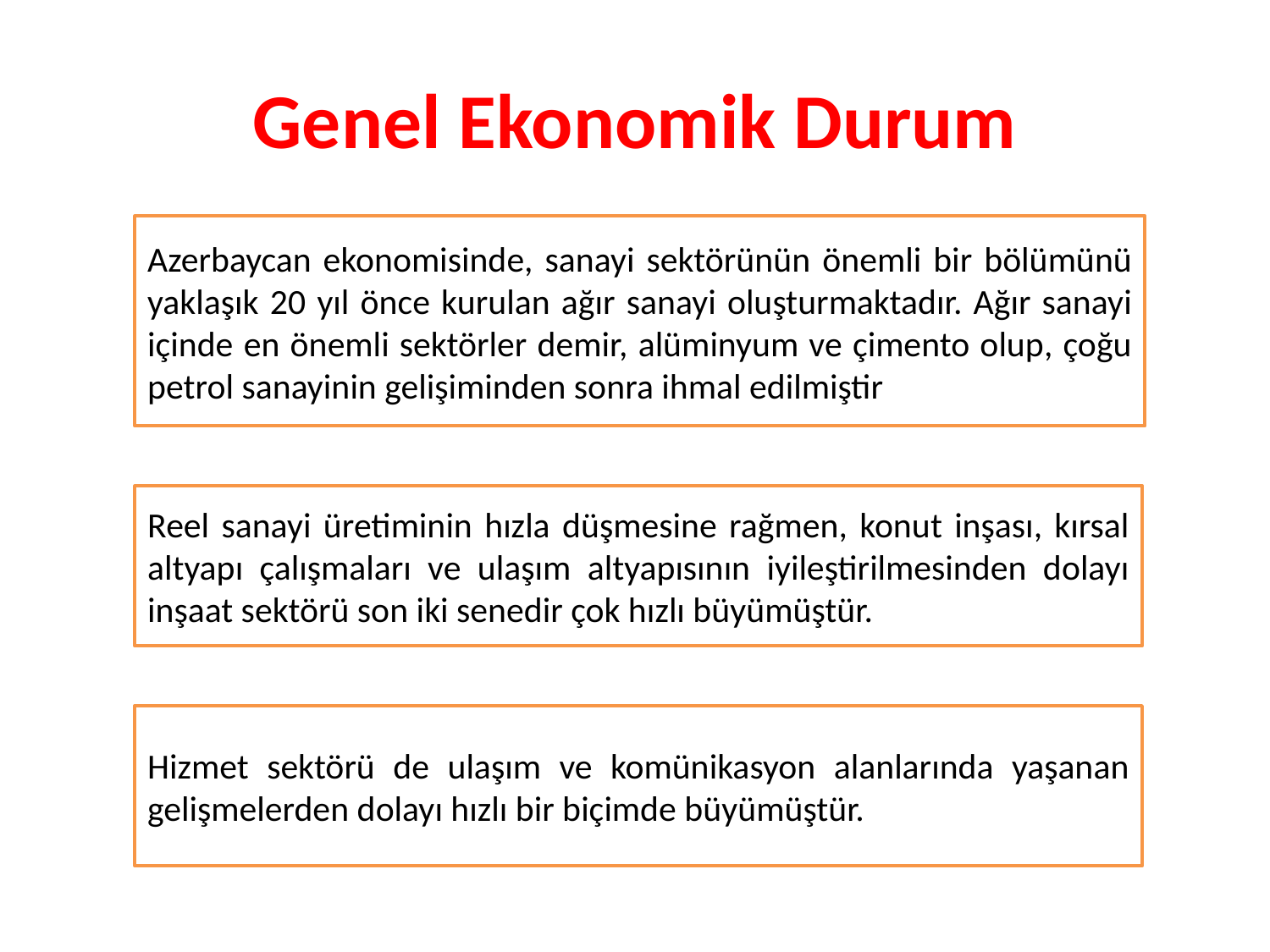

# Genel Ekonomik Durum
Azerbaycan ekonomisinde, sanayi sektörünün önemli bir bölümünü yaklaşık 20 yıl önce kurulan ağır sanayi oluşturmaktadır. Ağır sanayi içinde en önemli sektörler demir, alüminyum ve çimento olup, çoğu petrol sanayinin gelişiminden sonra ihmal edilmiştir
Reel sanayi üretiminin hızla düşmesine rağmen, konut inşası, kırsal altyapı çalışmaları ve ulaşım altyapısının iyileştirilmesinden dolayı inşaat sektörü son iki senedir çok hızlı büyümüştür.
Hizmet sektörü de ulaşım ve komünikasyon alanlarında yaşanan gelişmelerden dolayı hızlı bir biçimde büyümüştür.